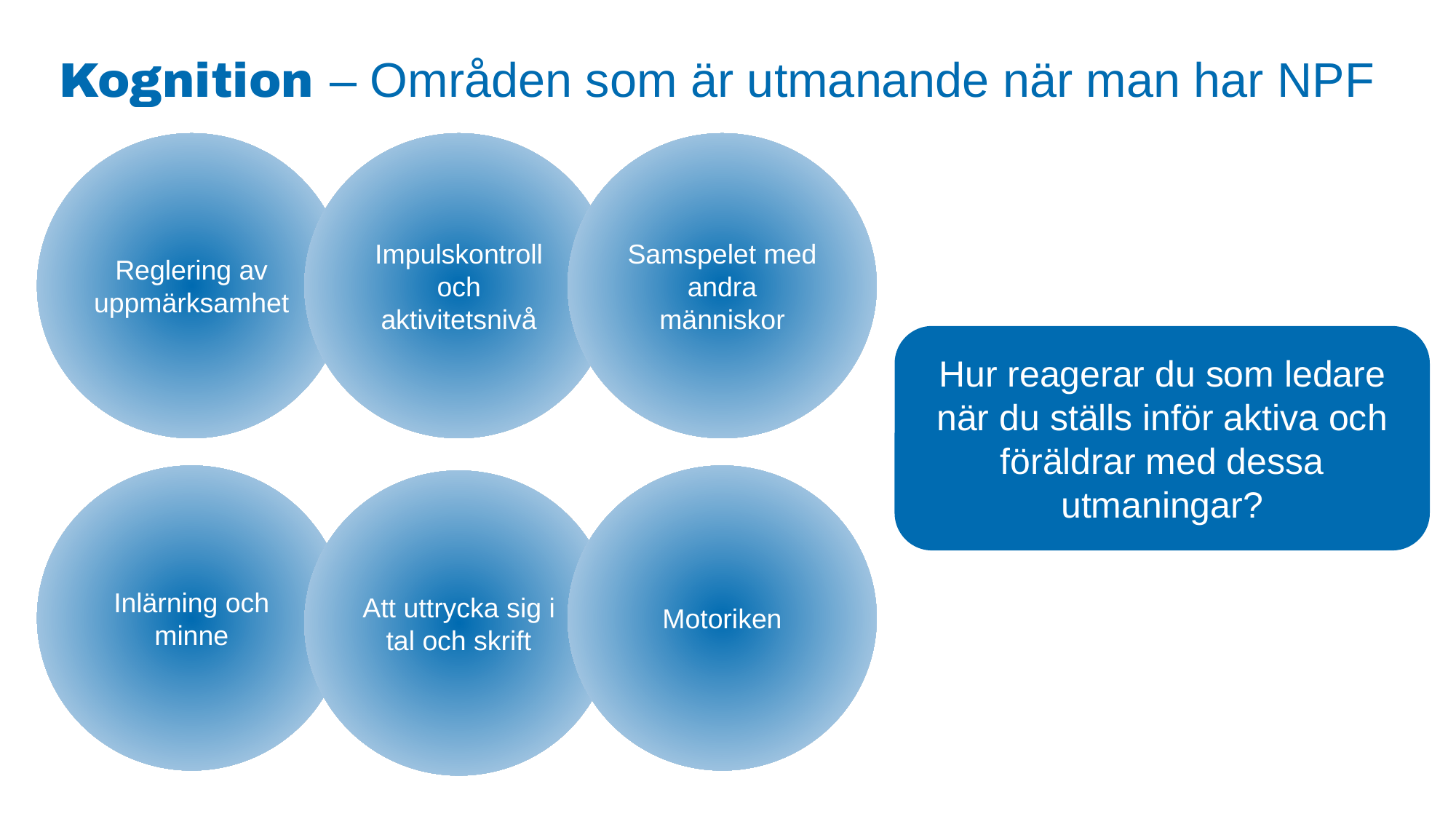

Kognition – Områden som är utmanande när man har NPF
Reglering av uppmärksamhet
Impulskontroll och aktivitetsnivå
Samspelet med andra människor
Hur reagerar du som ledare när du ställs inför aktiva och föräldrar med dessa utmaningar?
Inlärning och minne
Motoriken
Att uttrycka sig i tal och skrift